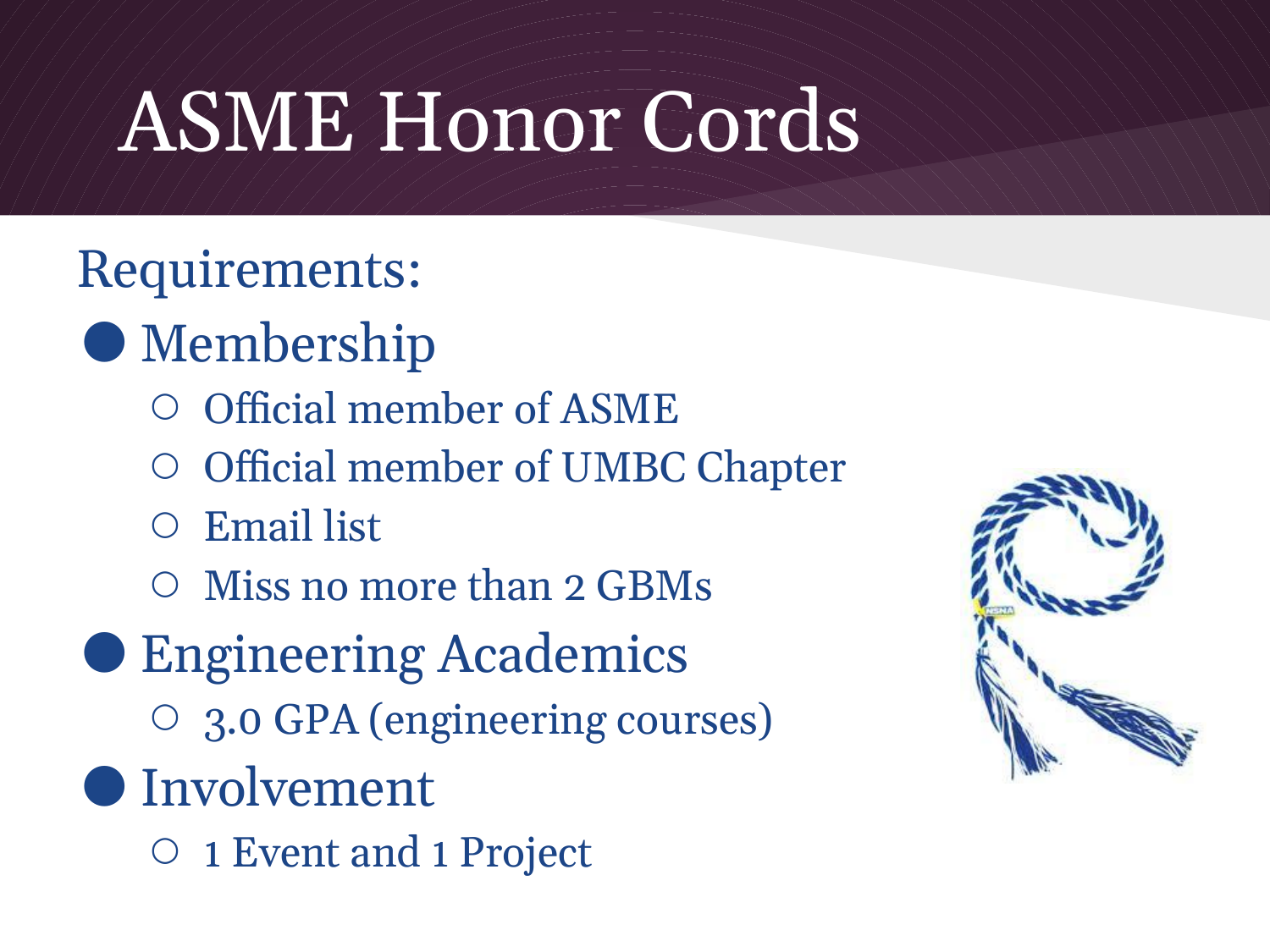

# ASME Honor Cords
Requirements:
Membership
Official member of ASME
Official member of UMBC Chapter
Email list
Miss no more than 2 GBMs
Engineering Academics
3.0 GPA (engineering courses)
Involvement
1 Event and 1 Project